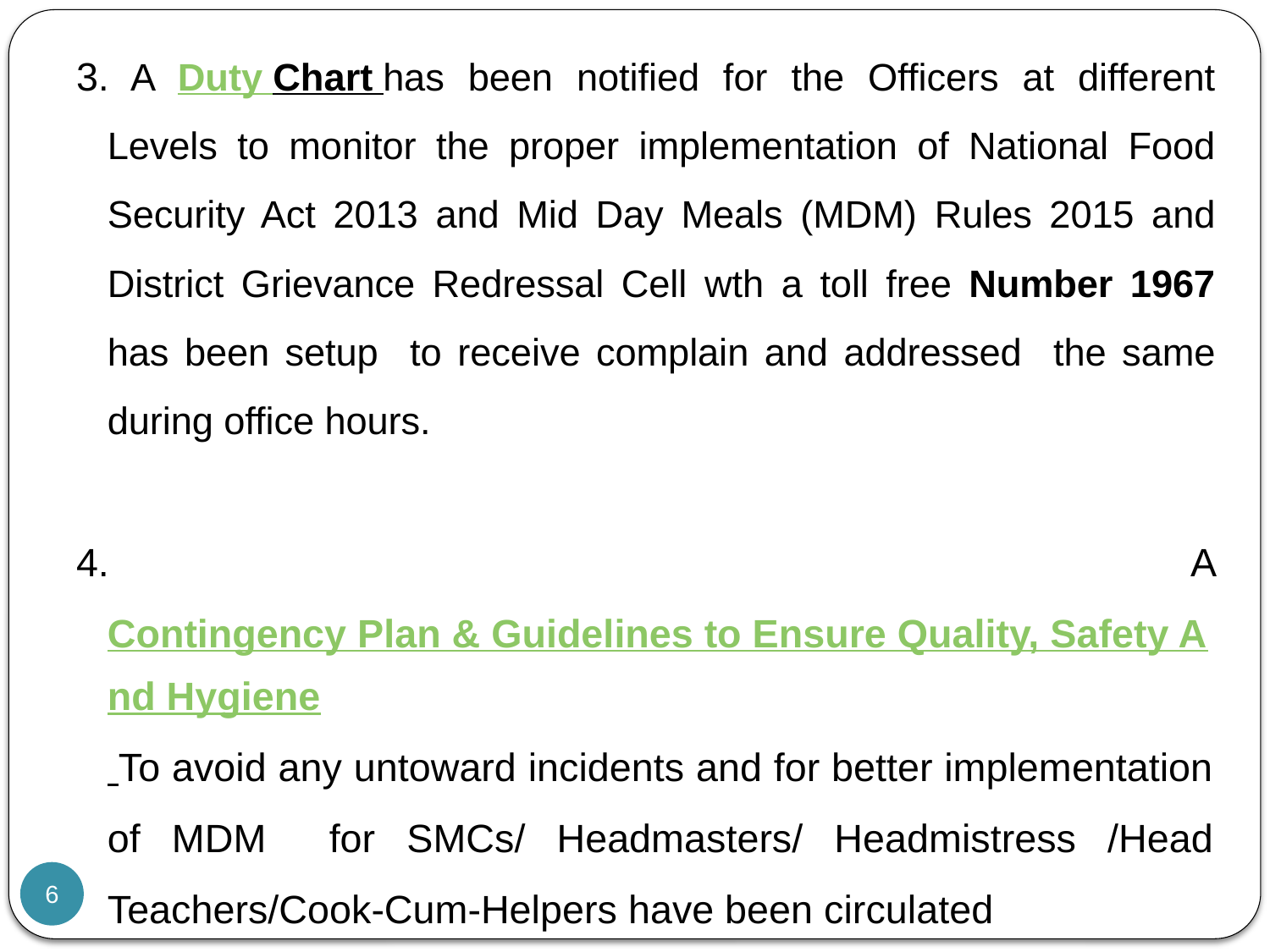

3. A Duty Chart has been notified for the Officers at different Levels to monitor the proper implementation of National Food Security Act 2013 and Mid Day Meals (MDM) Rules 2015 and District Grievance Redressal Cell wth a toll free Number 1967 has been setup  to receive complain and addressed  the same during office hours.

4. A Contingency Plan & Guidelines to Ensure Quality, Safety And Hygiene To avoid any untoward incidents and for better implementation of MDM  for SMCs/ Headmasters/ Headmistress /Head Teachers/Cook-Cum-Helpers have been circulated

6